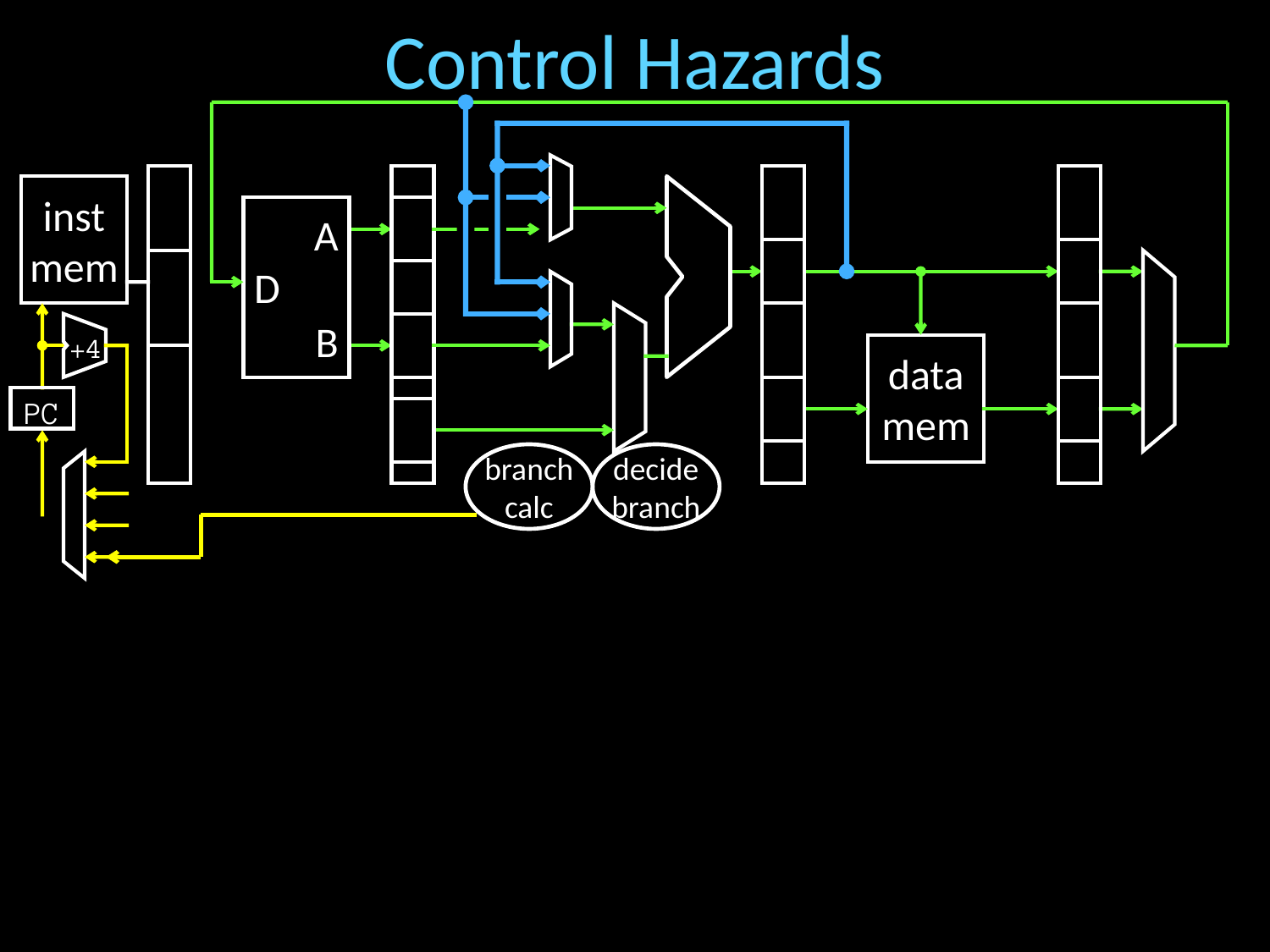

# Control Hazards

inst
mem

A
D
B

+4

data
mem

PC

branch
calc
decide
branch